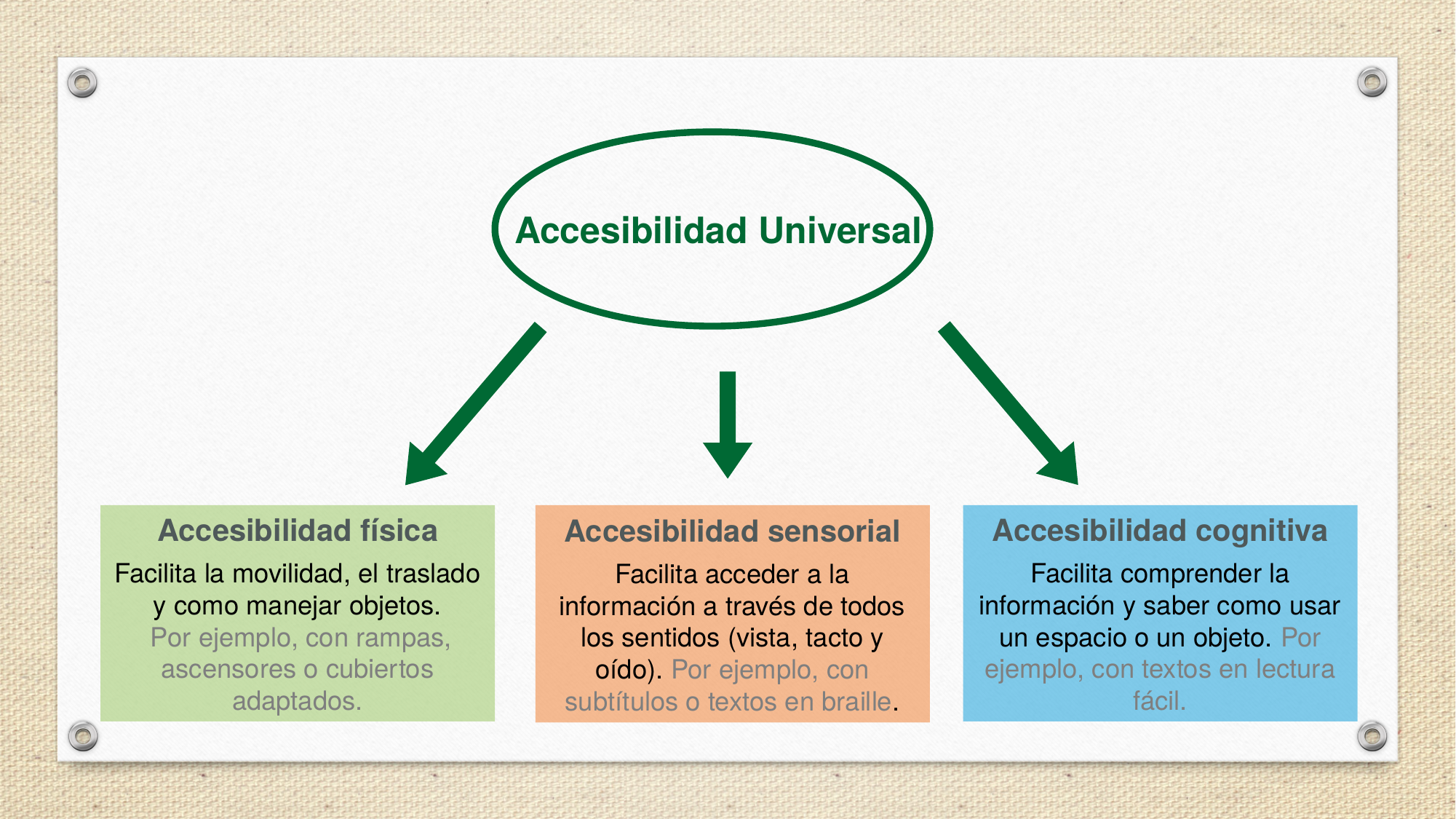

Accesibilidad Universal

Accesibilidad física
Facilita la movilidad, el traslado y como manejar objetos.
 Por ejemplo, con rampas, ascensores o cubiertos adaptados.
Accesibilidad sensorial
Facilita acceder a la información a través de todos los sentidos (vista, tacto y oído). Por ejemplo, con subtítulos o textos en braille.
Accesibilidad cognitiva
Facilita comprender la información y saber como usar un espacio o un objeto. Por ejemplo, con textos en lectura fácil.